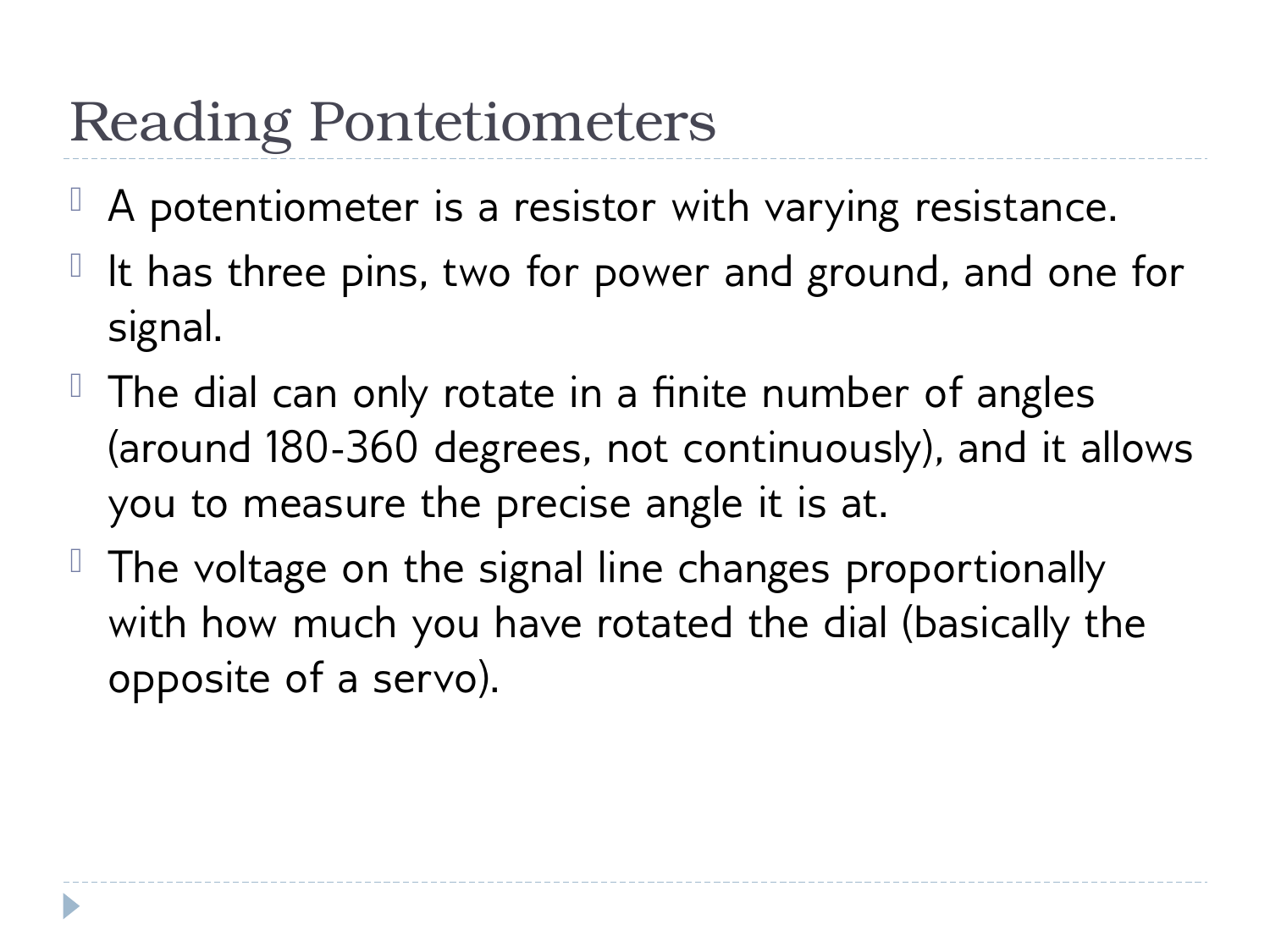

# Reading Pontetiometers
A potentiometer is a resistor with varying resistance.
It has three pins, two for power and ground, and one for signal.
The dial can only rotate in a finite number of angles (around 180-360 degrees, not continuously), and it allows you to measure the precise angle it is at.
The voltage on the signal line changes proportionally with how much you have rotated the dial (basically the opposite of a servo).